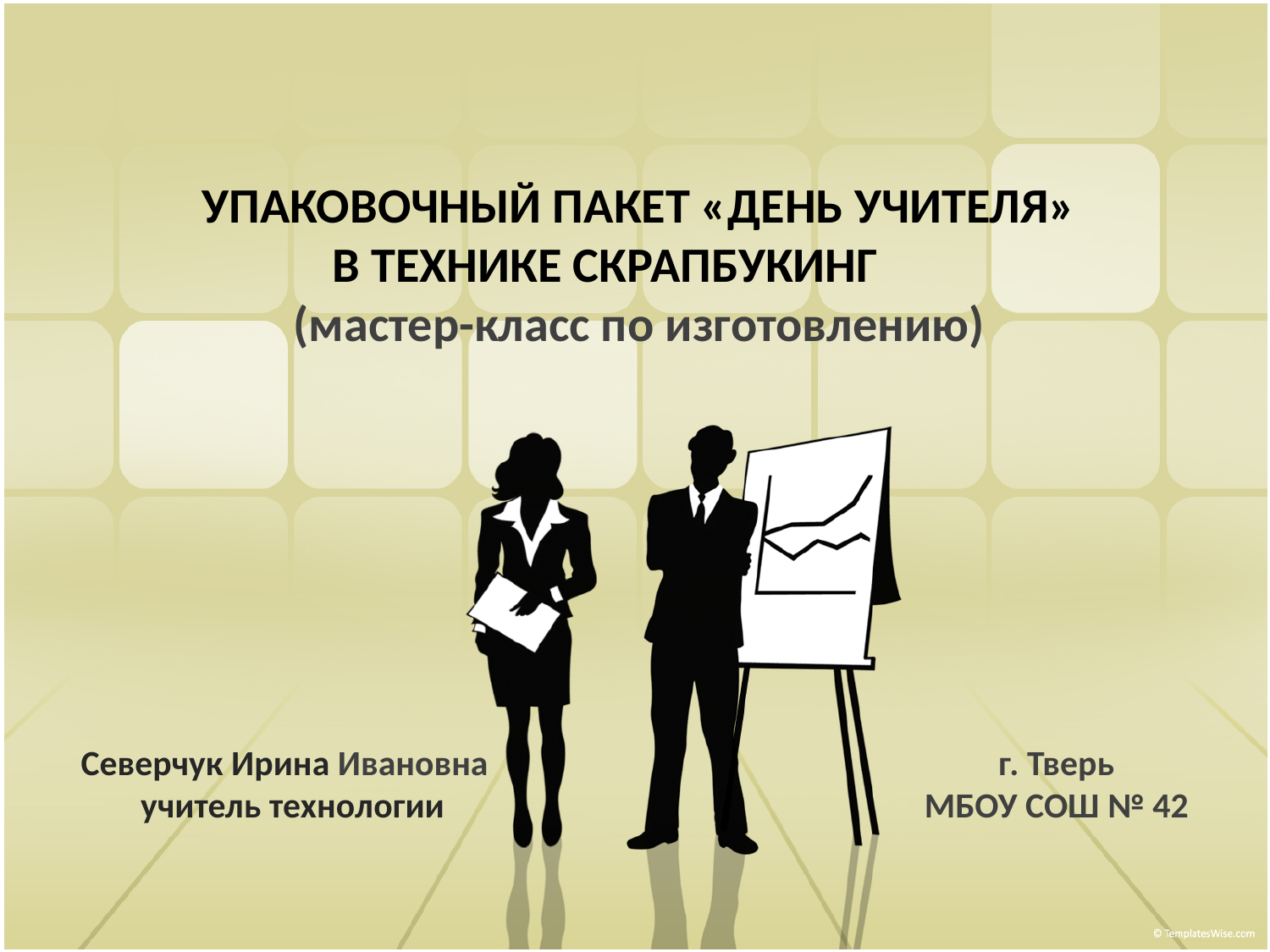

# УПАКОВОЧНЫЙ ПАКЕТ «ДЕНЬ УЧИТЕЛЯ» В ТЕХНИКЕ СКРАПБУКИНГ (мастер-класс по изготовлению)
Северчук Ирина Ивановна
учитель технологии

г. Тверь
МБОУ СОШ № 42